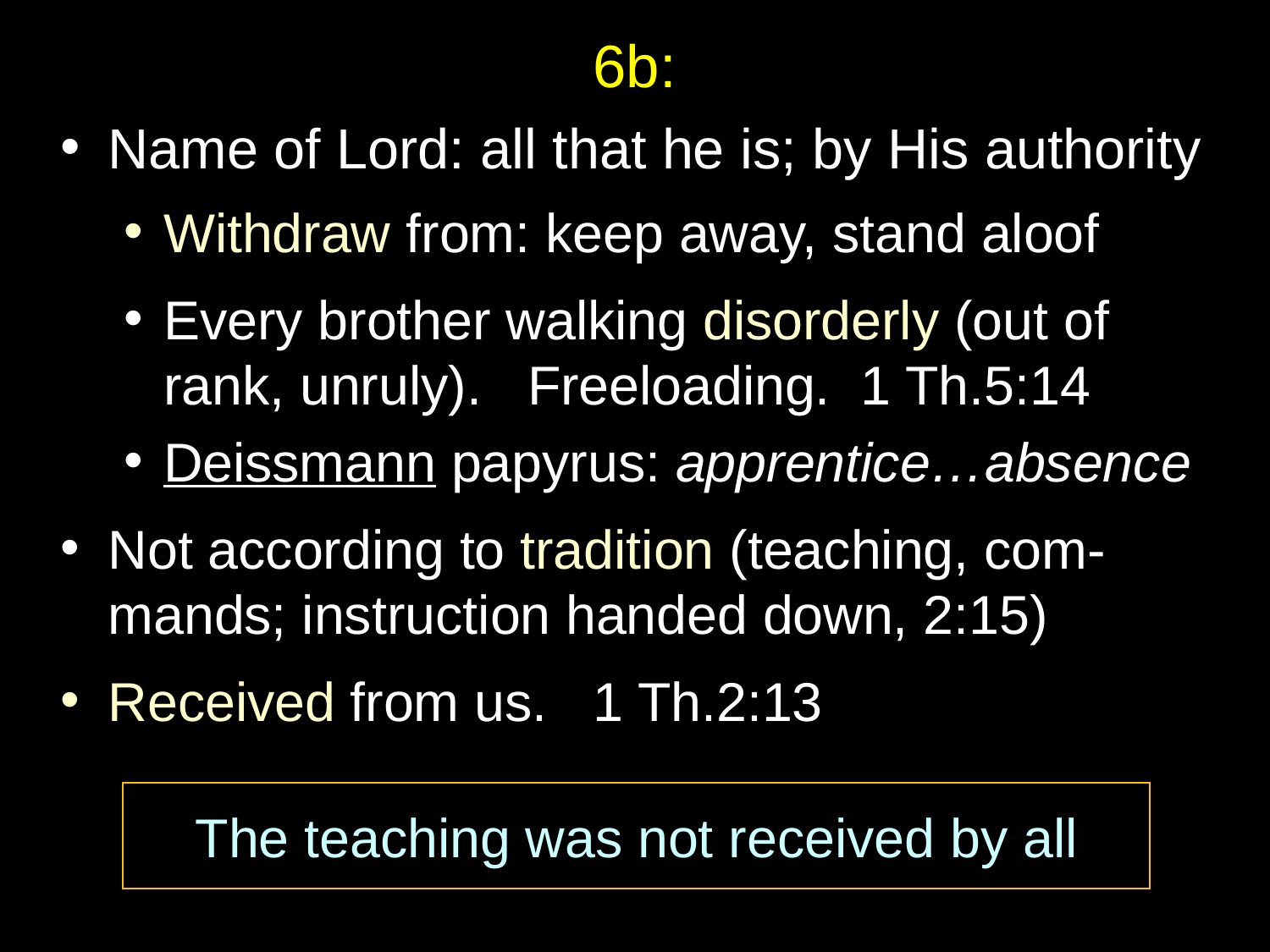

# 6b:
Name of Lord: all that he is; by His authority
Withdraw from: keep away, stand aloof
Every brother walking disorderly (out of rank, unruly).   Freeloading.  1 Th.5:14
Deissmann papyrus: apprentice…absence
Not according to tradition (teaching, com-mands; instruction handed down, 2:15)
Received from us.   1 Th.2:13
The teaching was not received by all